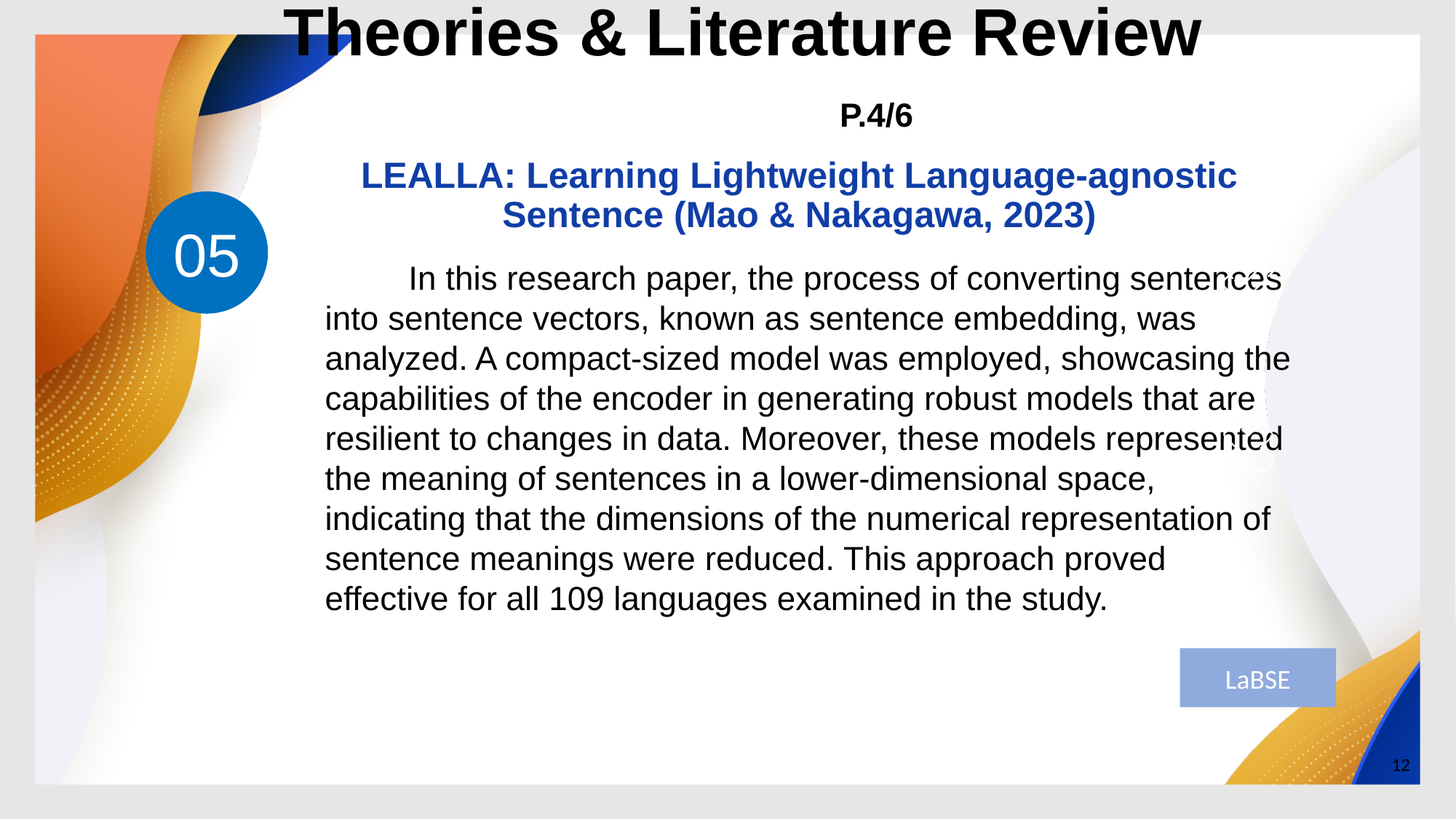

Theories & Literature Review                                         P.4/6
05
LEALLA: Learning Lightweight Language-agnostic Sentence (Mao & Nakagawa, 2023)
         In this research paper, the process of converting sentences into sentence vectors, known as sentence embedding, was analyzed. A compact-sized model was employed, showcasing the capabilities of the encoder in generating robust models that are resilient to changes in data. Moreover, these models represented the meaning of sentences in a lower-dimensional space, indicating that the dimensions of the numerical representation of sentence meanings were reduced. This approach proved effective for all 109 languages examined in the study.

LaBSE
12